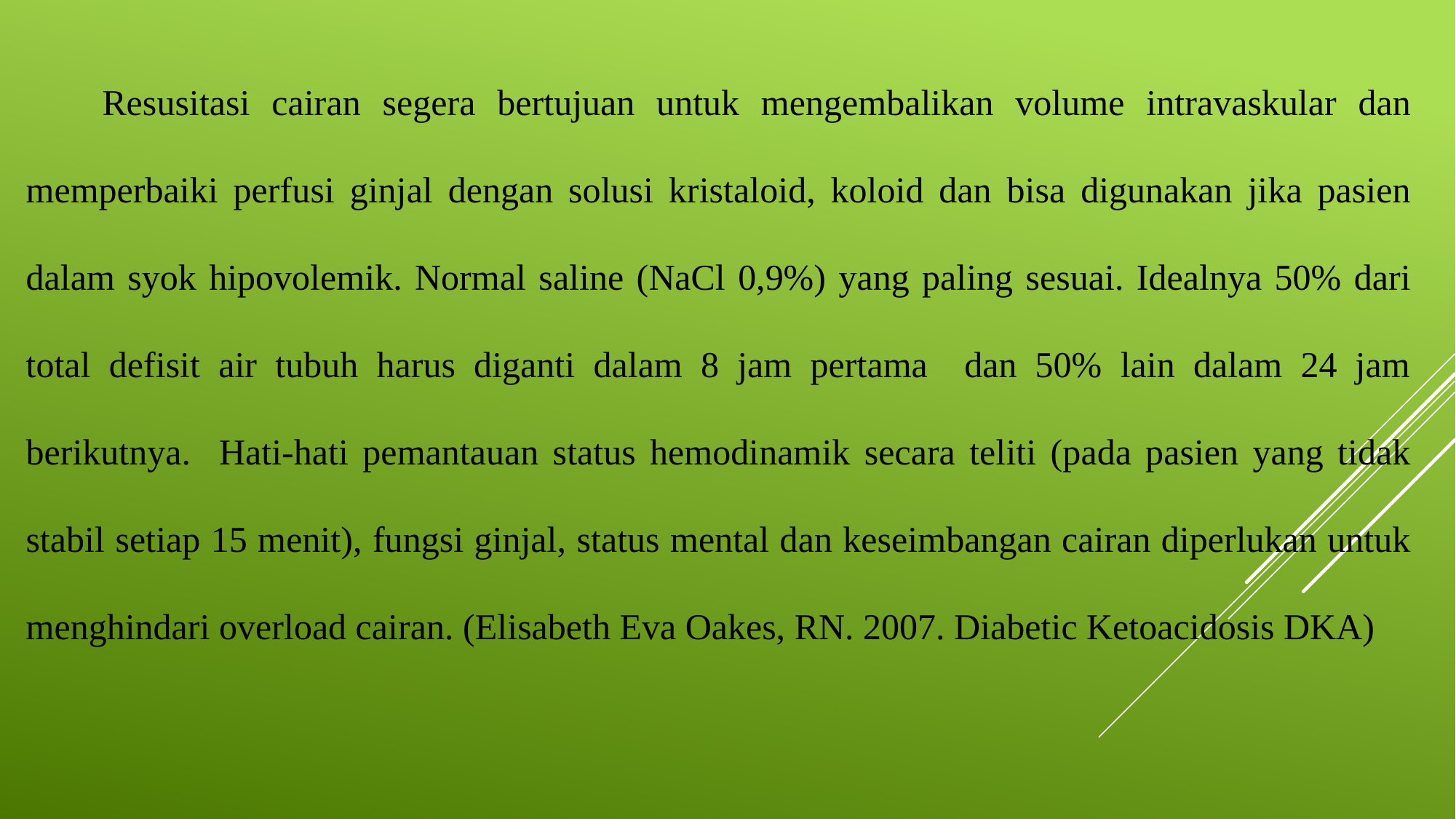

Resusitasi cairan segera bertujuan untuk mengembalikan volume intravaskular dan memperbaiki perfusi ginjal dengan solusi kristaloid, koloid dan bisa digunakan jika pasien dalam syok hipovolemik. Normal saline (NaCl 0,9%) yang paling sesuai. Idealnya 50% dari total defisit air tubuh harus diganti dalam 8 jam pertama  dan 50% lain dalam 24 jam berikutnya.  Hati-hati pemantauan status hemodinamik secara teliti (pada pasien yang tidak stabil setiap 15 menit), fungsi ginjal, status mental dan keseimbangan cairan diperlukan untuk menghindari overload cairan. (Elisabeth Eva Oakes, RN. 2007. Diabetic Ketoacidosis DKA)